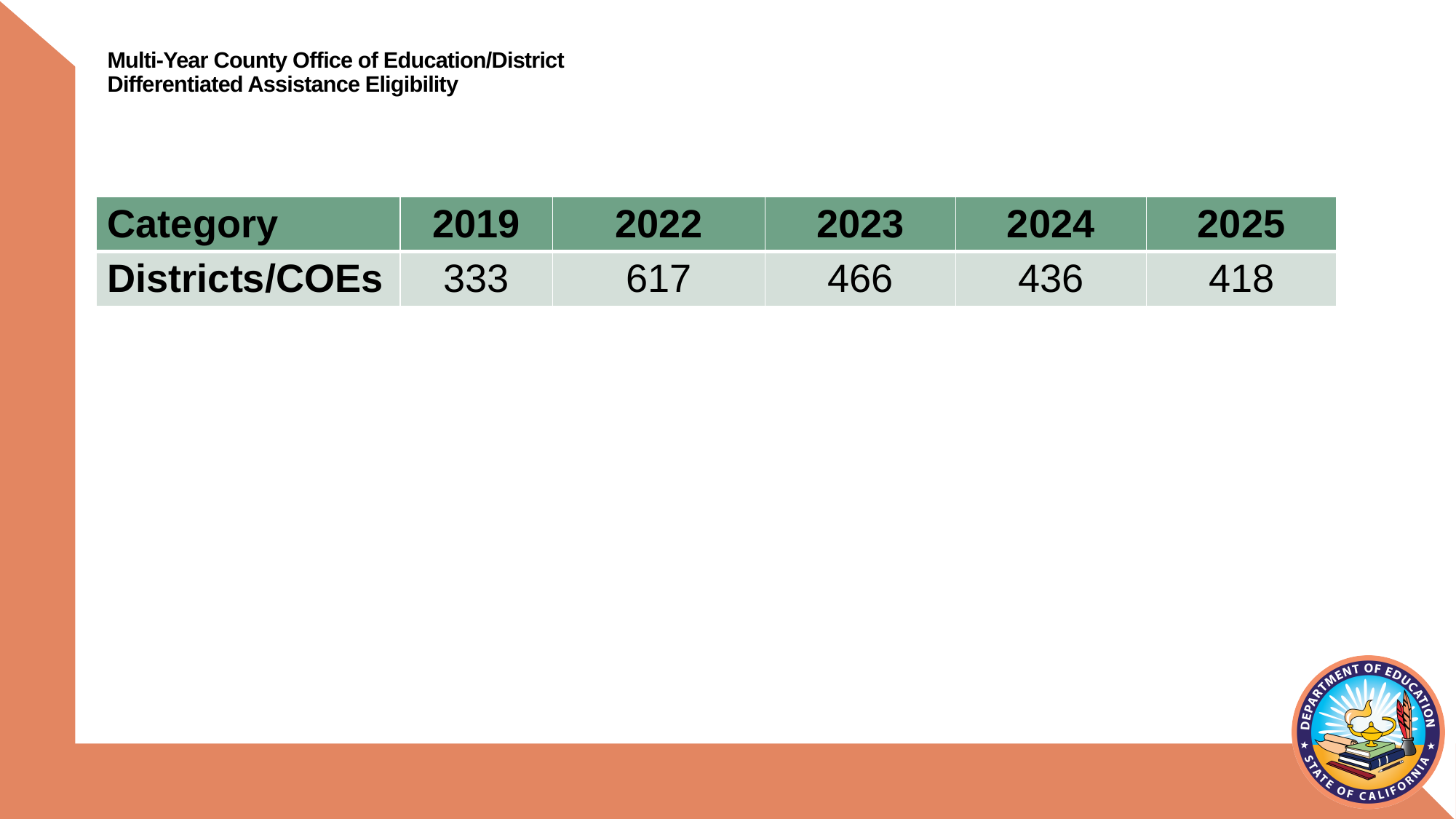

# Multi-Year County Office of Education/District Differentiated Assistance Eligibility
| Category | 2019 | 2022 | 2023 | 2024 | 2025 |
| --- | --- | --- | --- | --- | --- |
| Districts/COEs | 333 | 617 | 466 | 436 | 418 |